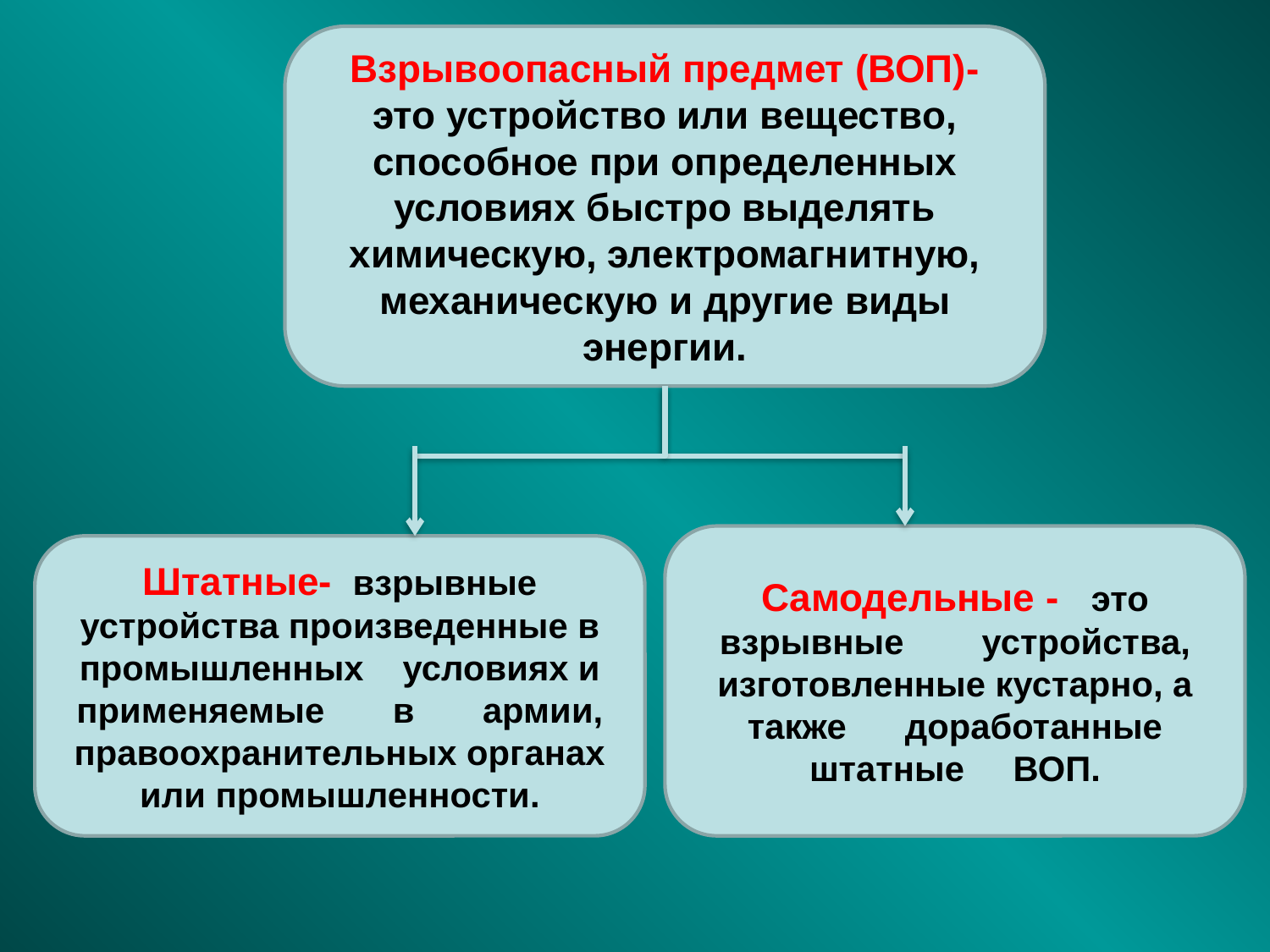

Взрывоопасный предмет (ВОП)- это устройство или вещество, способное при определенных условиях быстро выделять химическую, электромагнитную, механическую и другие виды энергии.
Самодельные -   это взрывные        устройства, изготовленные кустарно, а также      доработанные штатные     ВОП.
Штатные-  взрывные устройства произведенные в промышленных    условиях и применяемые       в       армии, правоохранительных органах или промышленности.